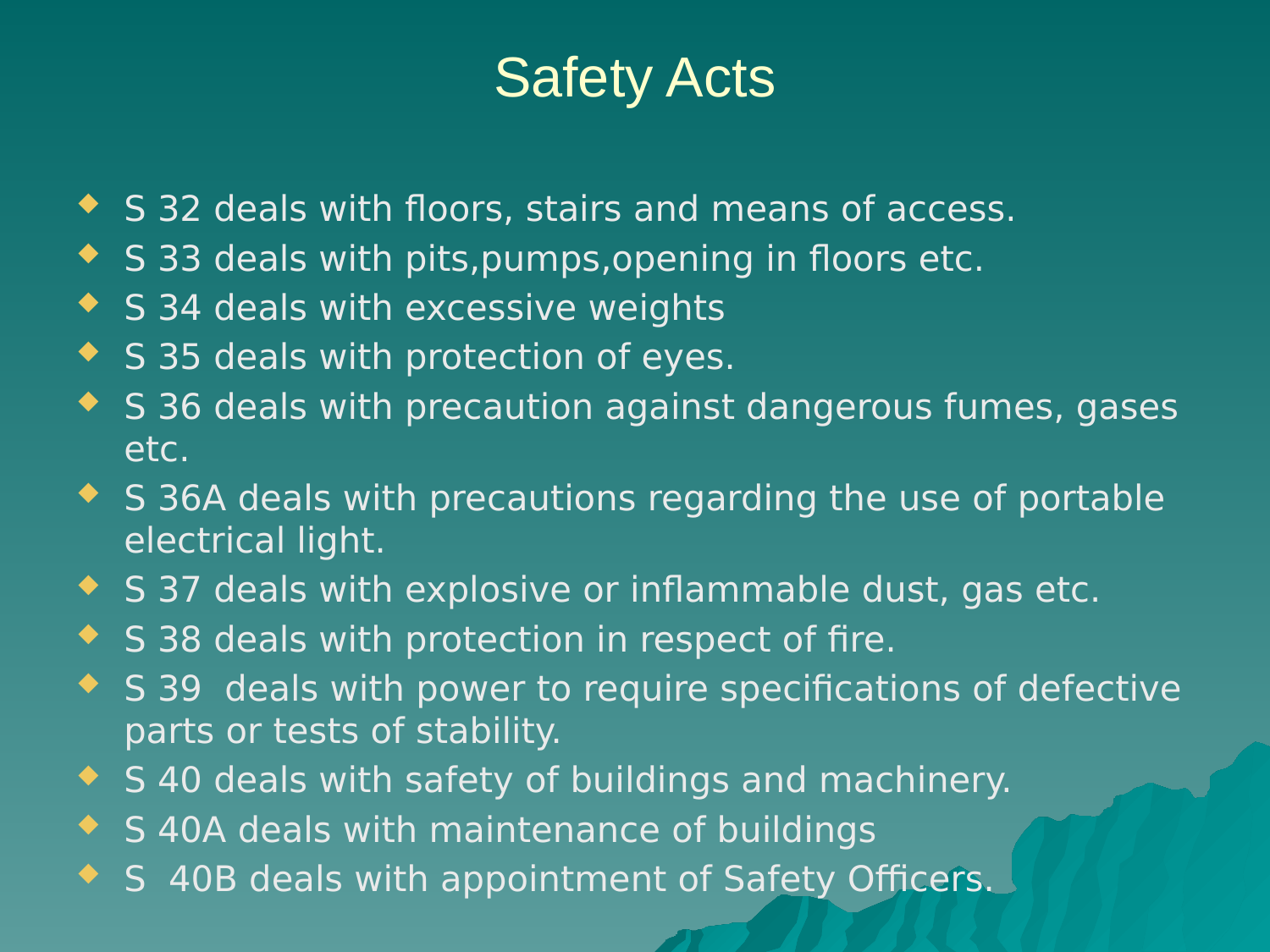

# Safety Acts
S 32 deals with floors, stairs and means of access.
S 33 deals with pits,pumps,opening in floors etc.
S 34 deals with excessive weights
S 35 deals with protection of eyes.
S 36 deals with precaution against dangerous fumes, gases etc.
S 36A deals with precautions regarding the use of portable electrical light.
S 37 deals with explosive or inflammable dust, gas etc.
S 38 deals with protection in respect of fire.
S 39  deals with power to require specifications of defective parts or tests of stability.
S 40 deals with safety of buildings and machinery.
S 40A deals with maintenance of buildings
S  40B deals with appointment of Safety Officers.